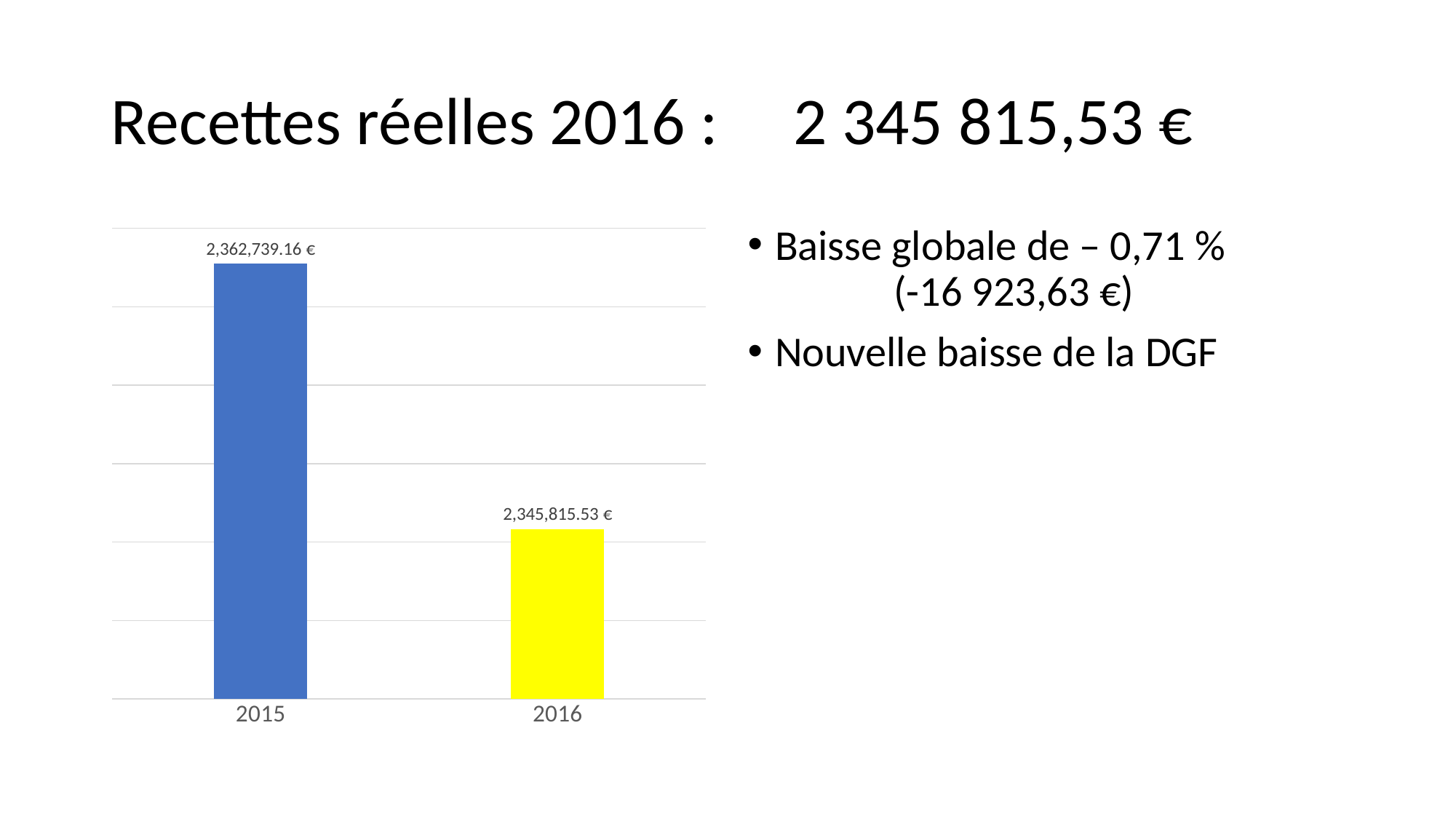

# Recettes réelles 2016 :     2 345 815,53 €

### Chart

| Category | recettes réelles |
|---|---|
| 2015 | 2362739.16 |
| 2016 | 2345815.53 |
Baisse globale de – 0,71 %		 (-16 923,63 €)
Nouvelle baisse de la DGF